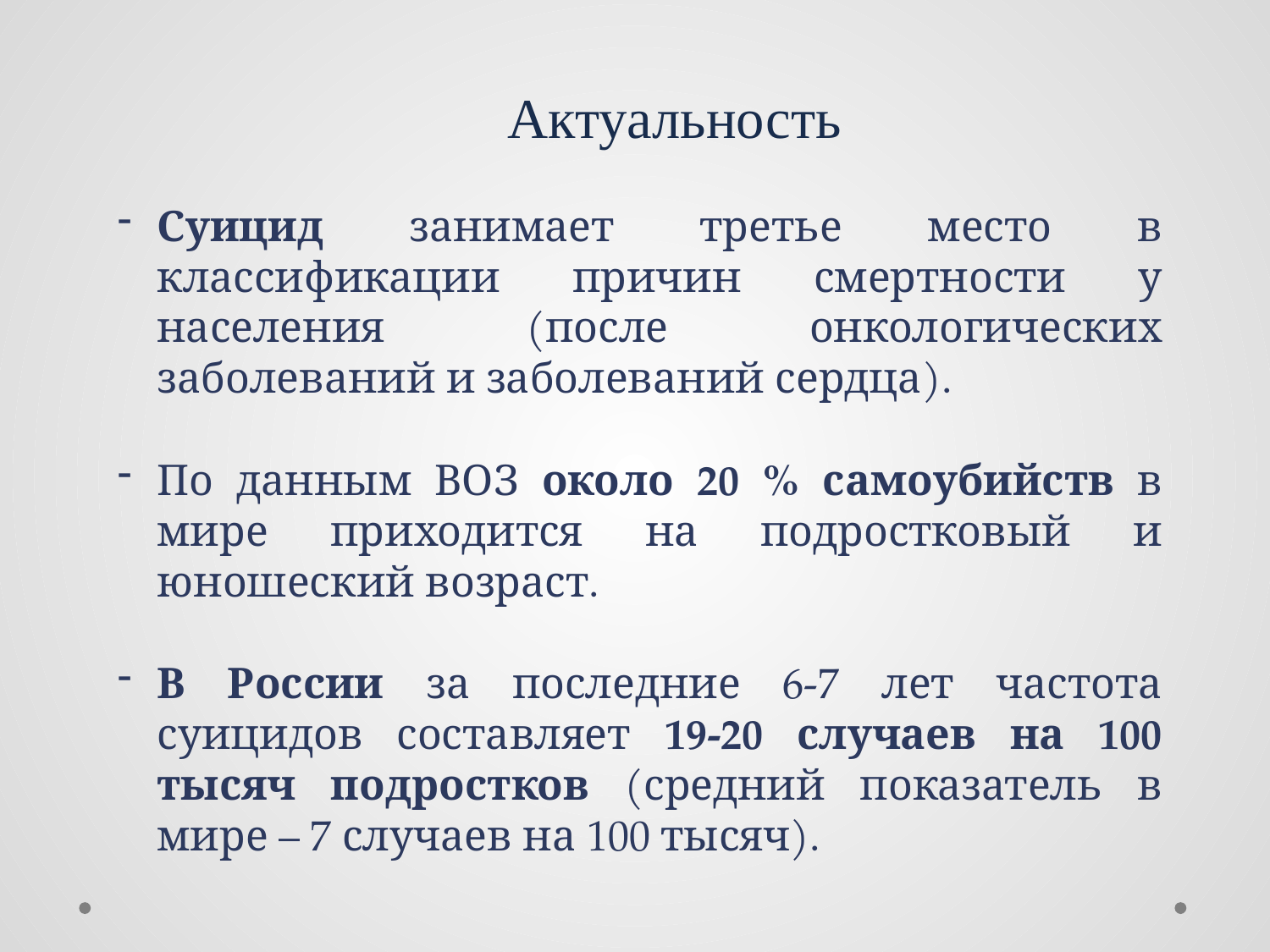

Актуальность

Суицид занимает третье место в классификации причин смертности у населения (после онкологических заболеваний и заболеваний сердца).

По данным ВОЗ около 20 % самоубийств в мире приходится на подростковый и юношеский возраст.

В России за последние 6-7 лет частота суицидов составляет 19-20 случаев на 100 тысяч подростков (средний показатель в мире – 7 случаев на 100 тысяч).